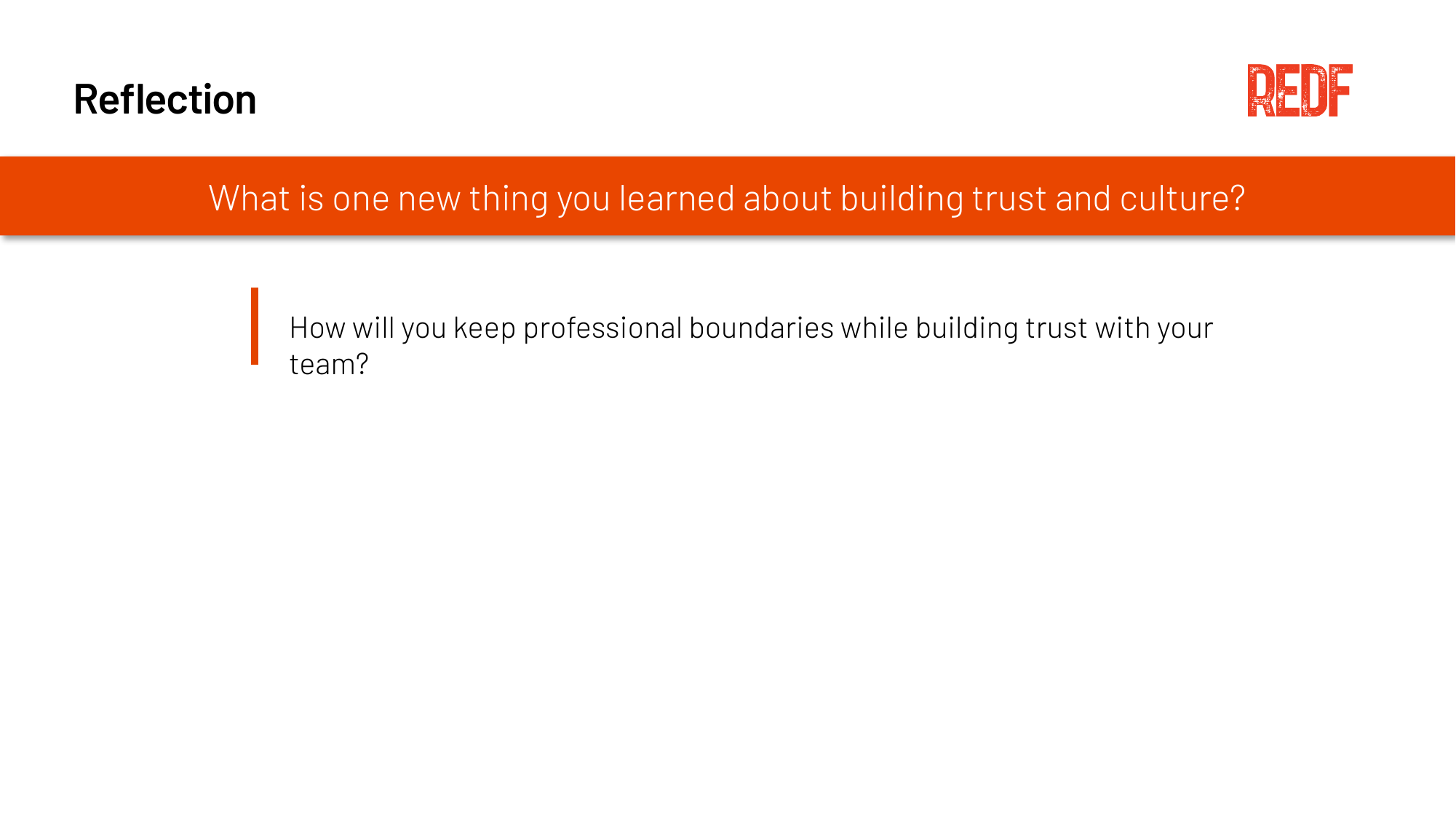

# Reflection

What is one new thing you learned about building trust and culture?

How will you keep professional boundaries while building trust with your team?